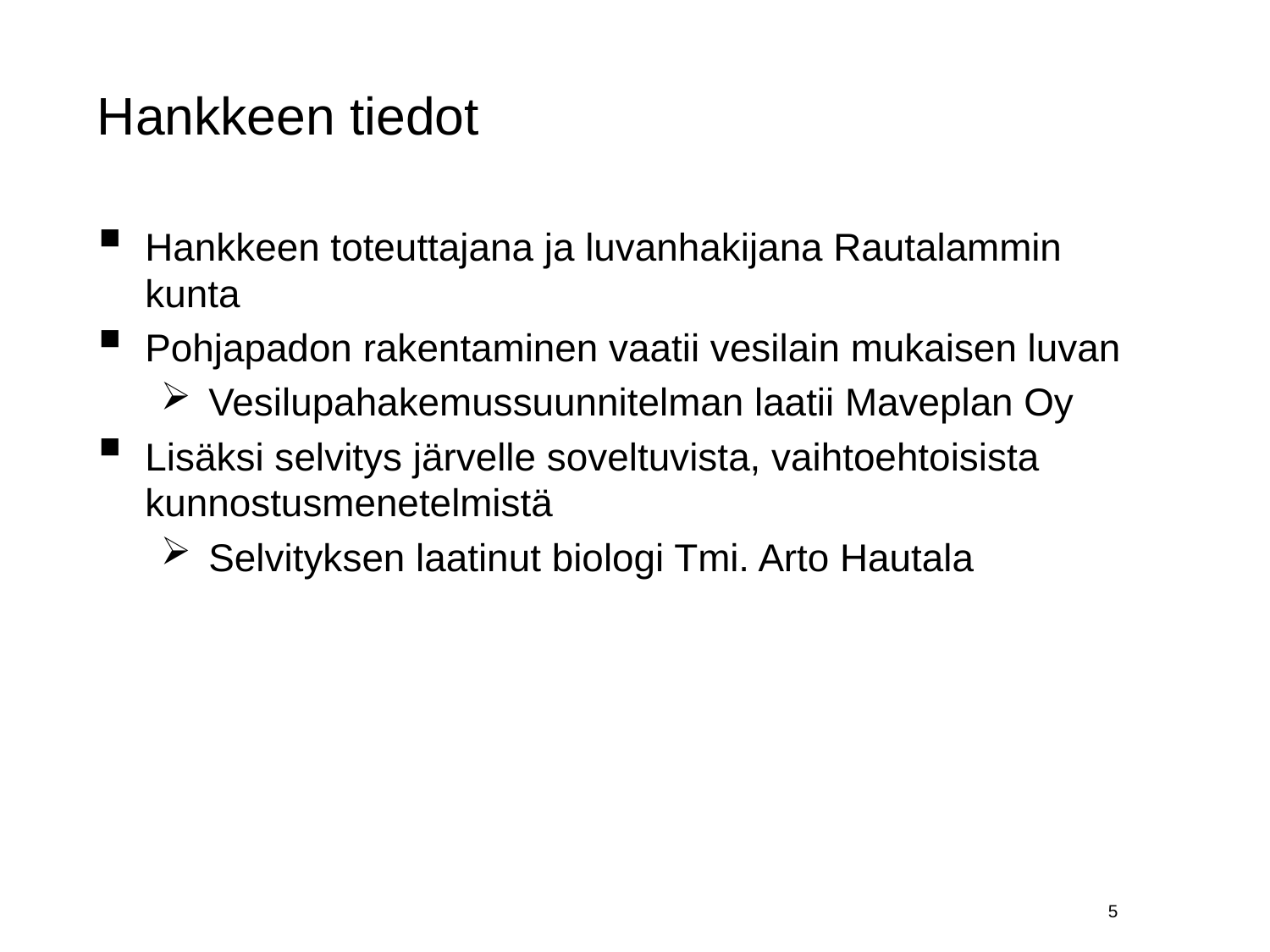

# Hankkeen tiedot
Hankkeen toteuttajana ja luvanhakijana Rautalammin kunta
Pohjapadon rakentaminen vaatii vesilain mukaisen luvan
Vesilupahakemussuunnitelman laatii Maveplan Oy
Lisäksi selvitys järvelle soveltuvista, vaihtoehtoisista kunnostusmenetelmistä
Selvityksen laatinut biologi Tmi. Arto Hautala

5